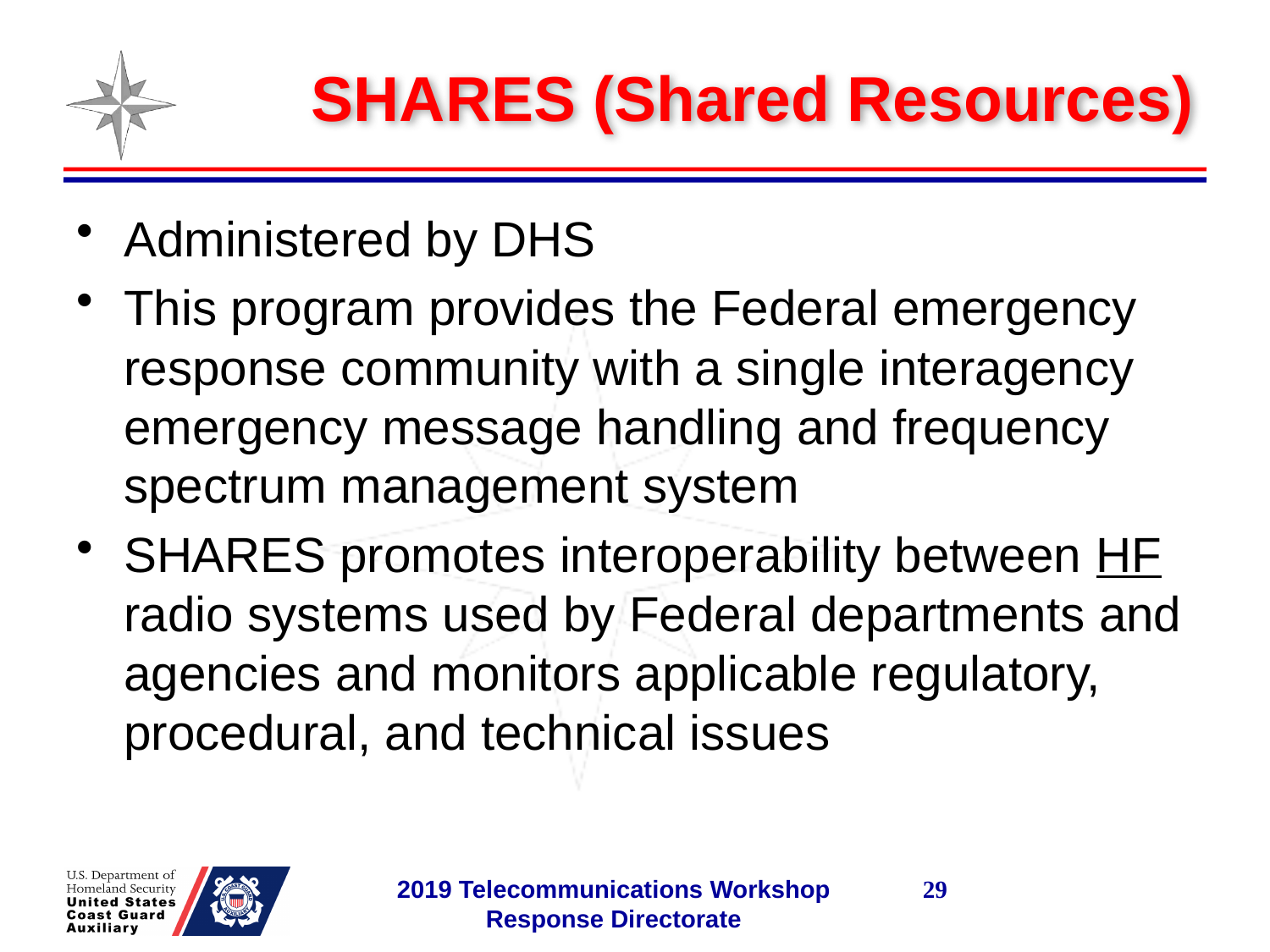

# SHARES (Shared Resources)
Administered by DHS
This program provides the Federal emergency response community with a single interagency emergency message handling and frequency spectrum management system
SHARES promotes interoperability between HF radio systems used by Federal departments and agencies and monitors applicable regulatory, procedural, and technical issues

29
2019 Telecommunications Workshop Response Directorate